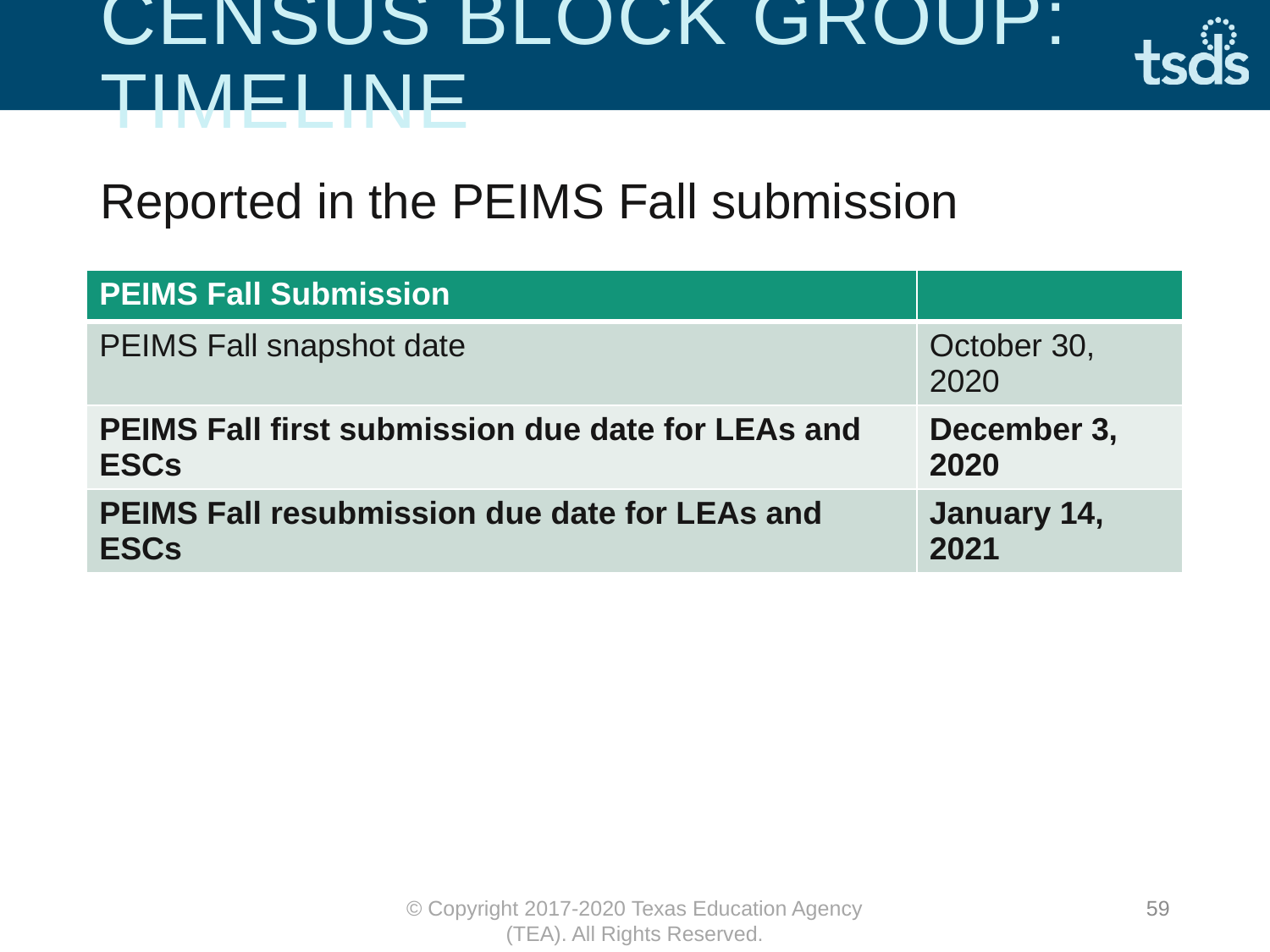

# Census block group: timeline
Reported in the PEIMS Fall submission

| PEIMS Fall Submission |  |
| --- | --- |
| PEIMS Fall snapshot date | October 30, 2020 |
| PEIMS Fall first submission due date for LEAs and ESCs | December 3, 2020 |
| PEIMS Fall resubmission due date for LEAs and ESCs | January 14, 2021 |
59